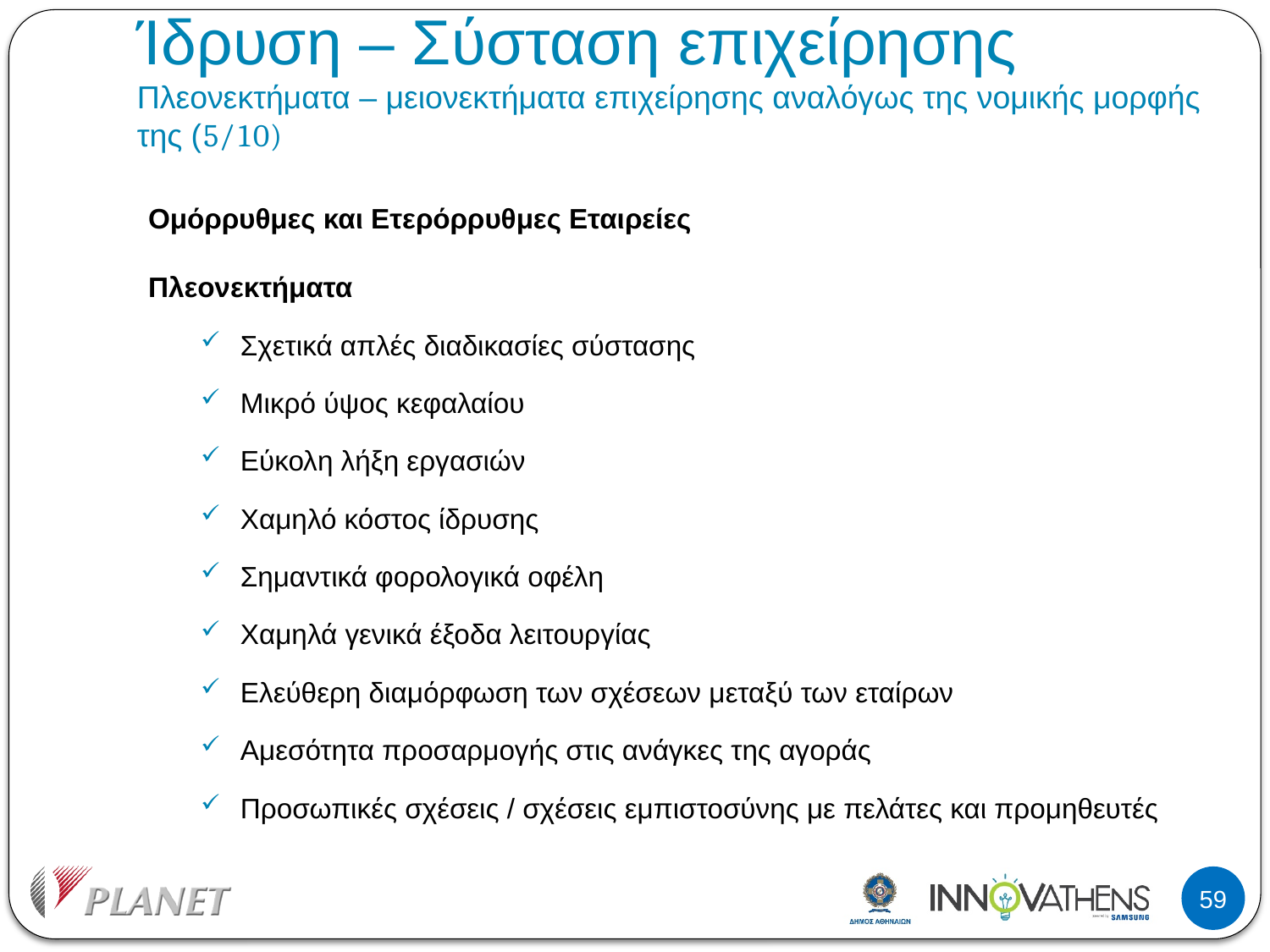

# Ίδρυση – Σύσταση επιχείρησης Πλεονεκτήματα – μειονεκτήματα επιχείρησης αναλόγως της νομικής μορφής της (5/10)
Ομόρρυθμες και Ετερόρρυθμες Εταιρείες
Πλεονεκτήματα
Σχετικά απλές διαδικασίες σύστασης
Μικρό ύψος κεφαλαίου
Εύκολη λήξη εργασιών
Χαμηλό κόστος ίδρυσης
Σημαντικά φορολογικά οφέλη
Χαμηλά γενικά έξοδα λειτουργίας
Ελεύθερη διαμόρφωση των σχέσεων μεταξύ των εταίρων
Αμεσότητα προσαρμογής στις ανάγκες της αγοράς
Προσωπικές σχέσεις / σχέσεις εμπιστοσύνης με πελάτες και προμηθευτές